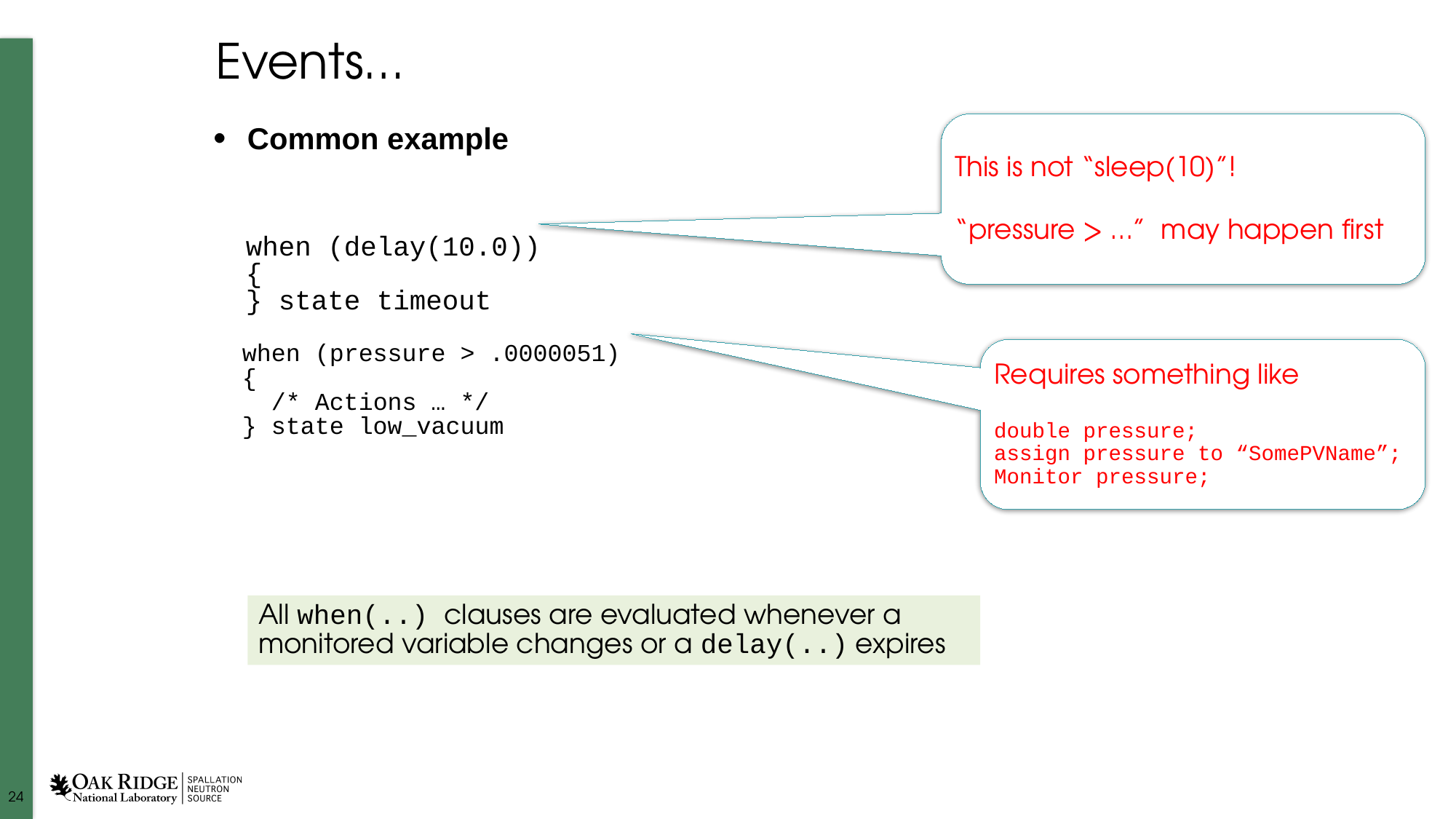

# Events…
This is not “sleep(10)”!
“pressure > …”  may happen first
Common example

  when (delay(10.0))
  {
  } state timeout

  when (pressure > .0000051)
  {
    /* Actions … */
  } state low_vacuum

Requires something like
double pressure;
assign pressure to “SomePVName”;
Monitor pressure;
All when(..) clauses are evaluated whenever a monitored variable changes or a delay(..) expires